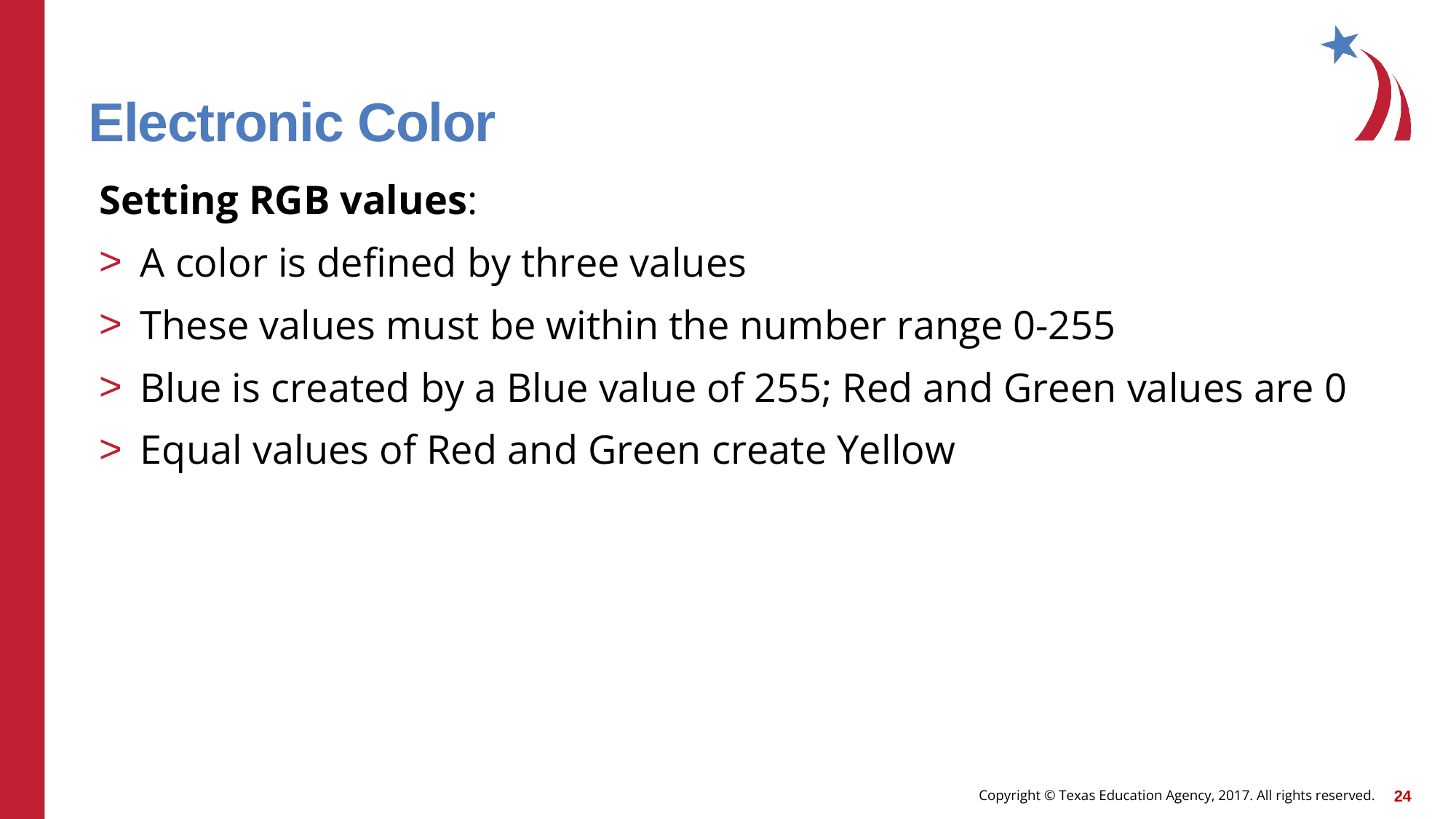

# Electronic Color
Setting RGB values:
A color is defined by three values
These values must be within the number range 0-255
Blue is created by a Blue value of 255; Red and Green values are 0
Equal values of Red and Green create Yellow